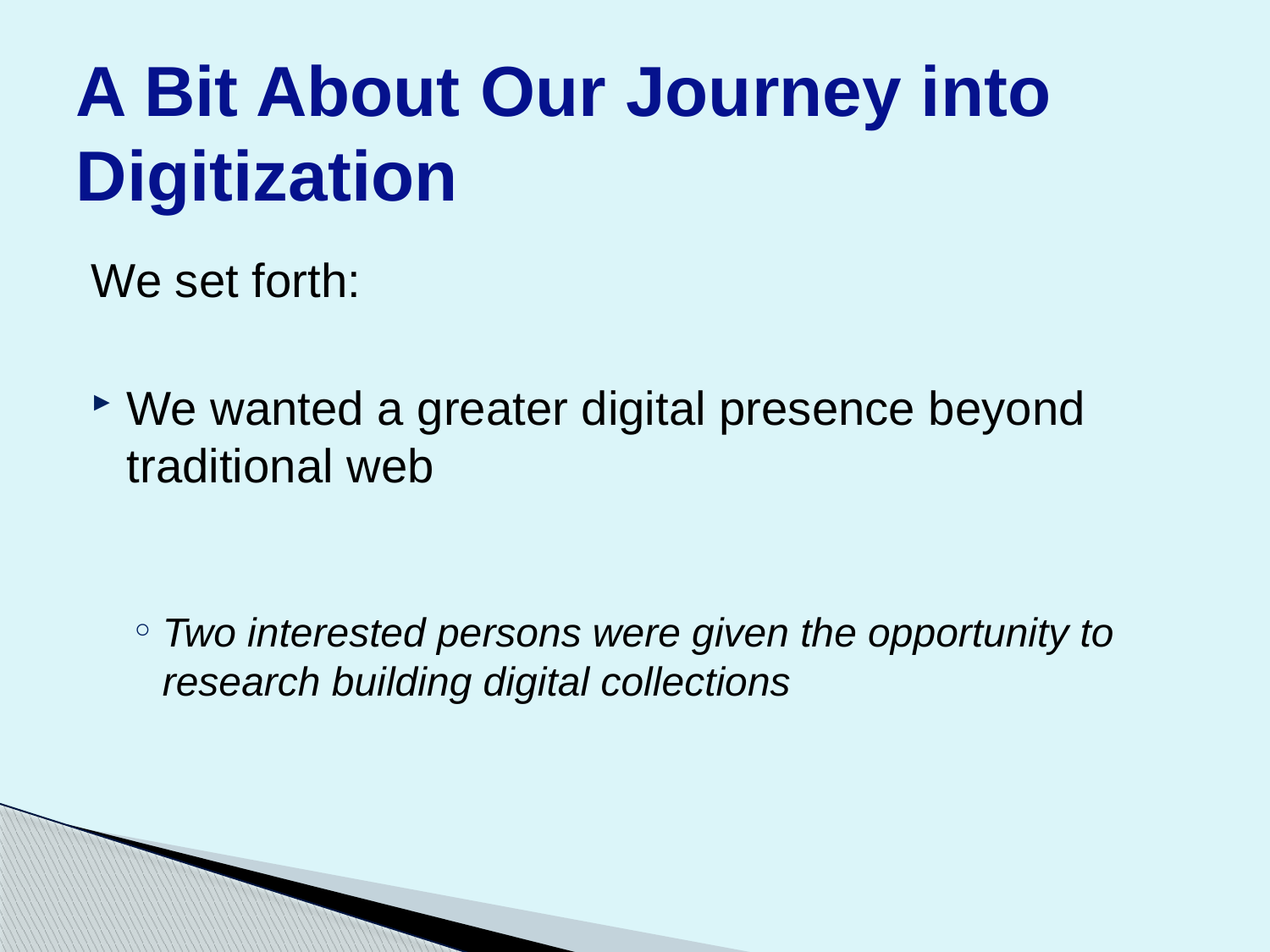

# A Bit About Our Journey into Digitization
We set forth:

We wanted a greater digital presence beyond traditional web

Two interested persons were given the opportunity to research building digital collections